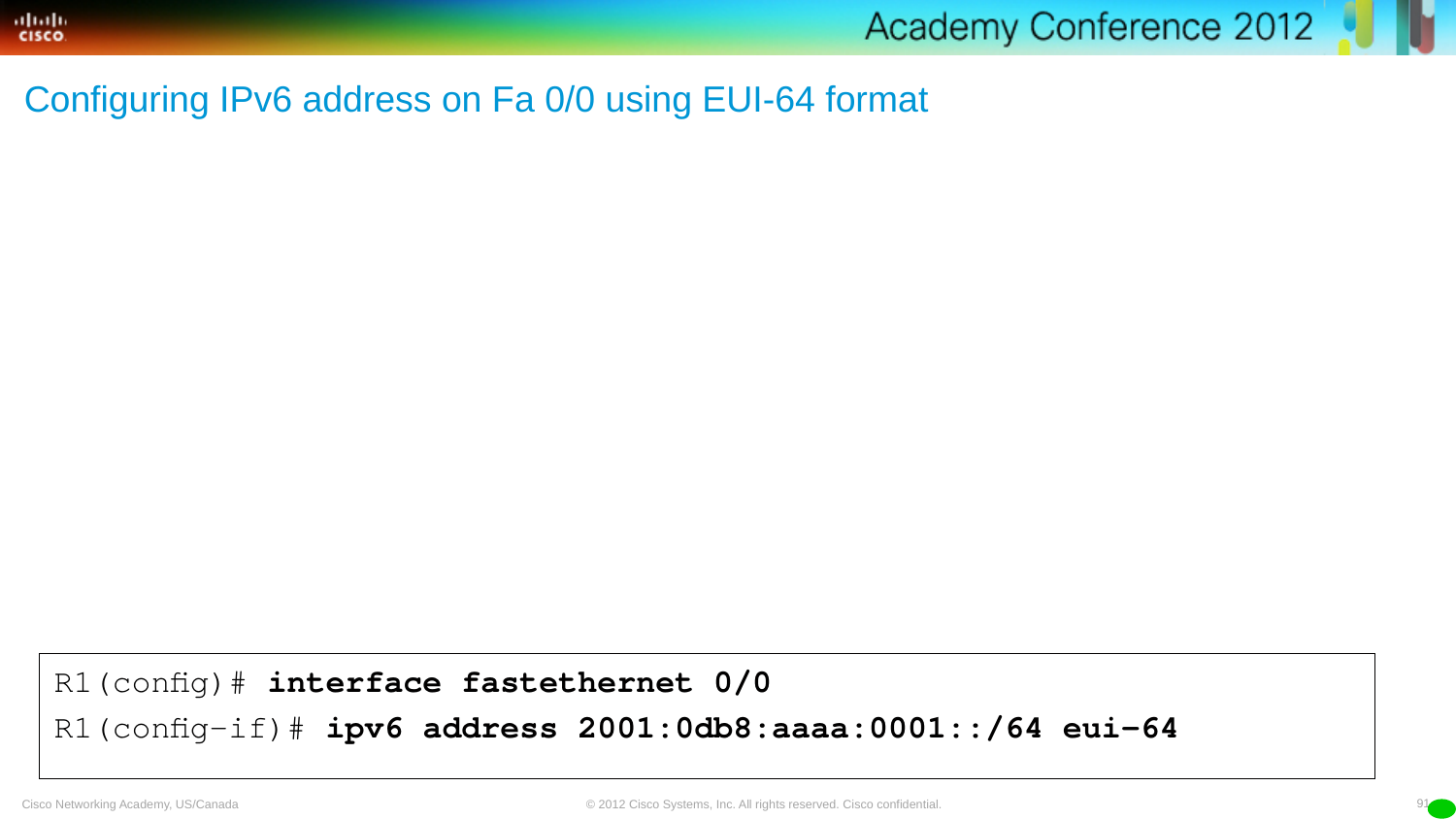

Configuring IPv6 address on Fa 0/0 using EUI-64 format
R1(config)# interface fastethernet 0/0
R1(config-if)# ipv6 address 2001:0db8:aaaa:0001::/64 eui-64